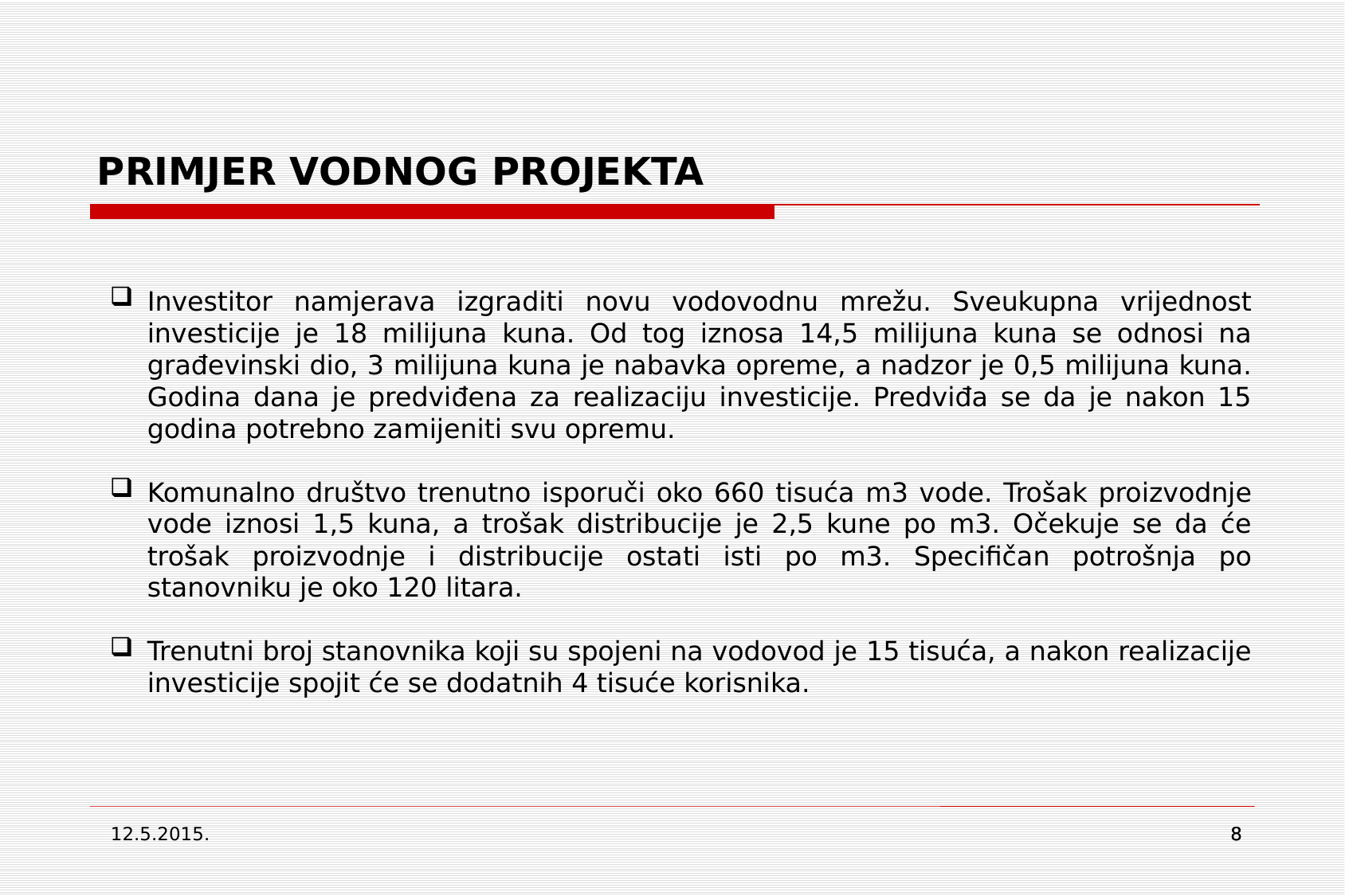

# PRIMJER VODNOG PROJEKTA

Investitor namjerava izgraditi novu vodovodnu mrežu. Sveukupna vrijednost investicije je 18 milijuna kuna. Od tog iznosa 14,5 milijuna kuna se odnosi na građevinski dio, 3 milijuna kuna je nabavka opreme, a nadzor je 0,5 milijuna kuna. Godina dana je predviđena za realizaciju investicije. Predviđa se da je nakon 15 godina potrebno zamijeniti svu opremu.

Komunalno društvo trenutno isporuči oko 660 tisuća m3 vode. Trošak proizvodnje vode iznosi 1,5 kuna, a trošak distribucije je 2,5 kune po m3. Očekuje se da će trošak proizvodnje i distribucije ostati isti po m3. Specifičan potrošnja po stanovniku je oko 120 litara.

Trenutni broj stanovnika koji su spojeni na vodovod je 15 tisuća, a nakon realizacije investicije spojit će se dodatnih 4 tisuće korisnika.

12.5.2015.
8
8